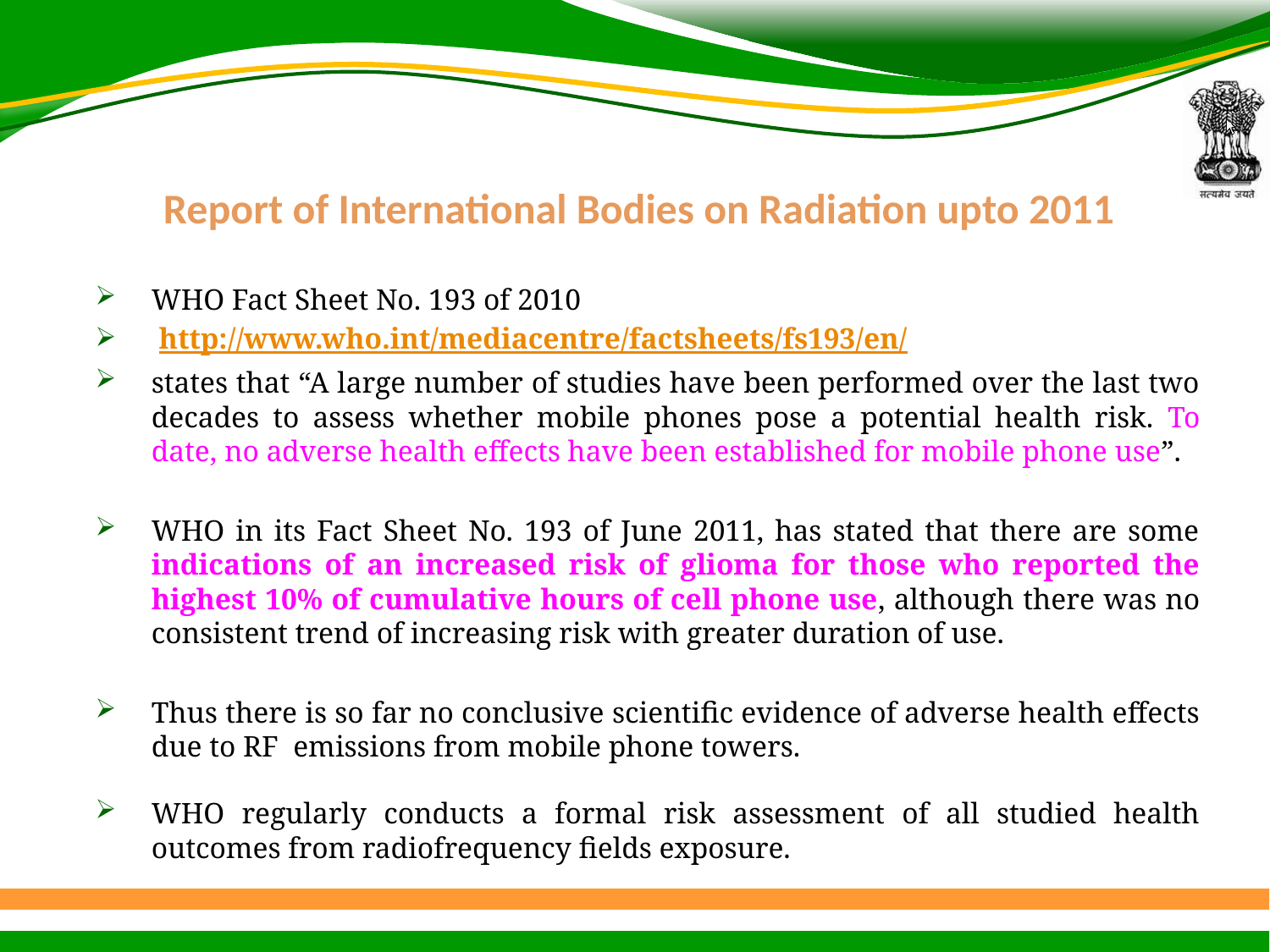

# Report of International Bodies on Radiation upto 2011
WHO Fact Sheet No. 193 of 2010
 http://www.who.int/mediacentre/factsheets/fs193/en/
states that “A large number of studies have been performed over the last two decades to assess whether mobile phones pose a potential health risk. To date, no adverse health effects have been established for mobile phone use”.

WHO in its Fact Sheet No. 193 of June 2011, has stated that there are some indications of an increased risk of glioma for those who reported the highest 10% of cumulative hours of cell phone use, although there was no consistent trend of increasing risk with greater duration of use.

Thus there is so far no conclusive scientific evidence of adverse health effects due to RF  emissions from mobile phone towers.

WHO regularly conducts a formal risk assessment of all studied health outcomes from radiofrequency fields exposure.